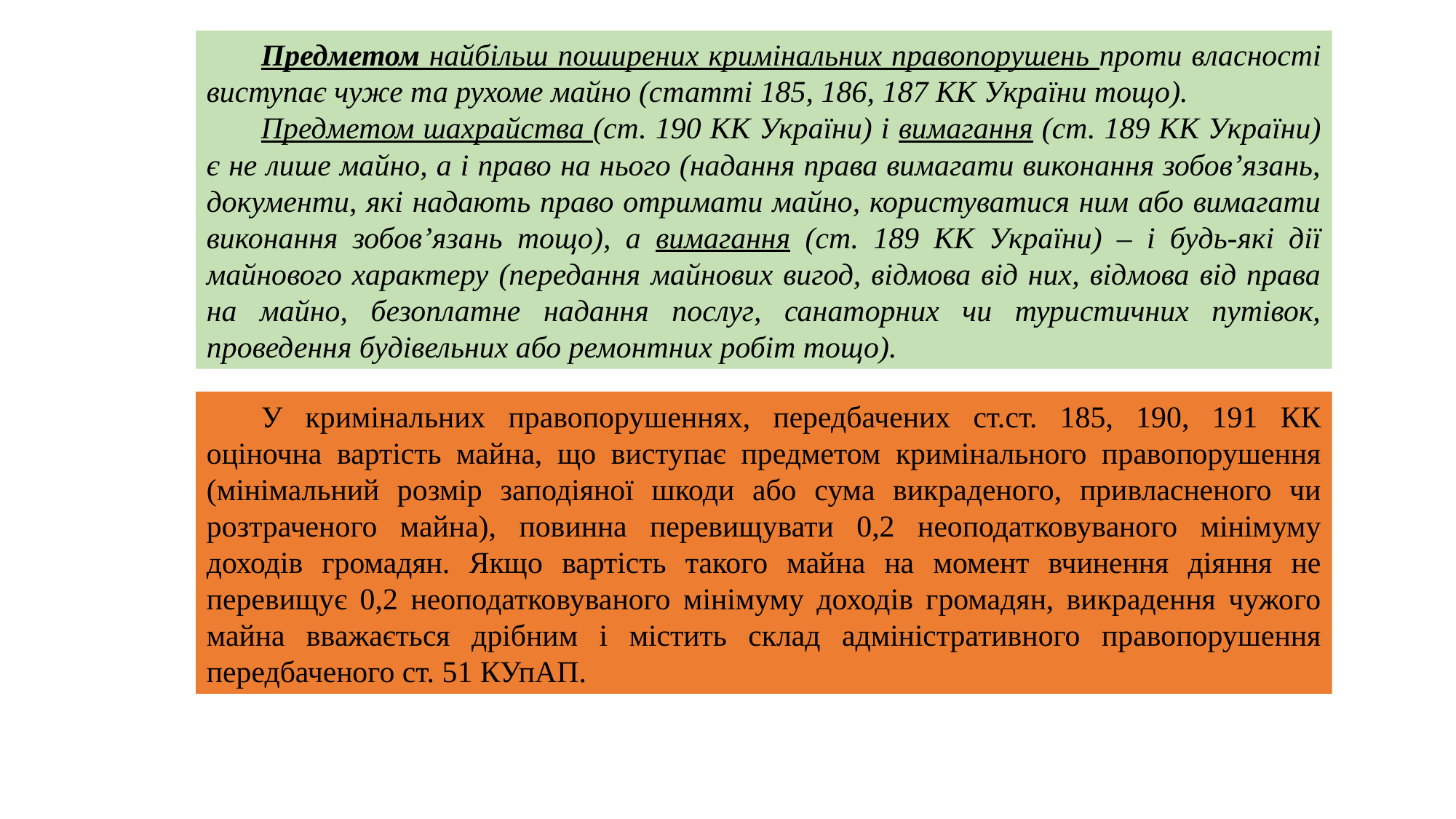

Предметом найбільш поширених кримінальних правопорушень проти власності виступає чуже та рухоме майно (статті 185, 186, 187 КК України тощо).
Предметом шахрайства (ст. 190 КК України) і вимагання (ст. 189 КК України) є не лише майно, а і право на нього (надання права вимагати виконання зобов’язань, документи, які надають право отримати майно, користуватися ним або вимагати виконання зобов’язань тощо), а вимагання (ст. 189 КК України) – і будь-які дії майнового характеру (передання майнових вигод, відмова від них, відмова від права на майно, безоплатне надання послуг, санаторних чи туристичних путівок, проведення будівельних або ремонтних робіт тощо).
У кримінальних правопорушеннях, передбачених ст.ст. 185, 190, 191 КК оціночна вартість майна, що виступає предметом кримінального правопорушення (мінімальний розмір заподіяної шкоди або сума викраденого, привласненого чи розтраченого майна), повинна перевищувати 0,2 неоподатковуваного мінімуму доходів громадян. Якщо вартість такого майна на момент вчинення діяння не перевищує 0,2 неоподатковуваного мінімуму доходів громадян, викрадення чужого майна вважається дрібним і містить склад адміністративного правопорушення передбаченого ст. 51 КУпАП.